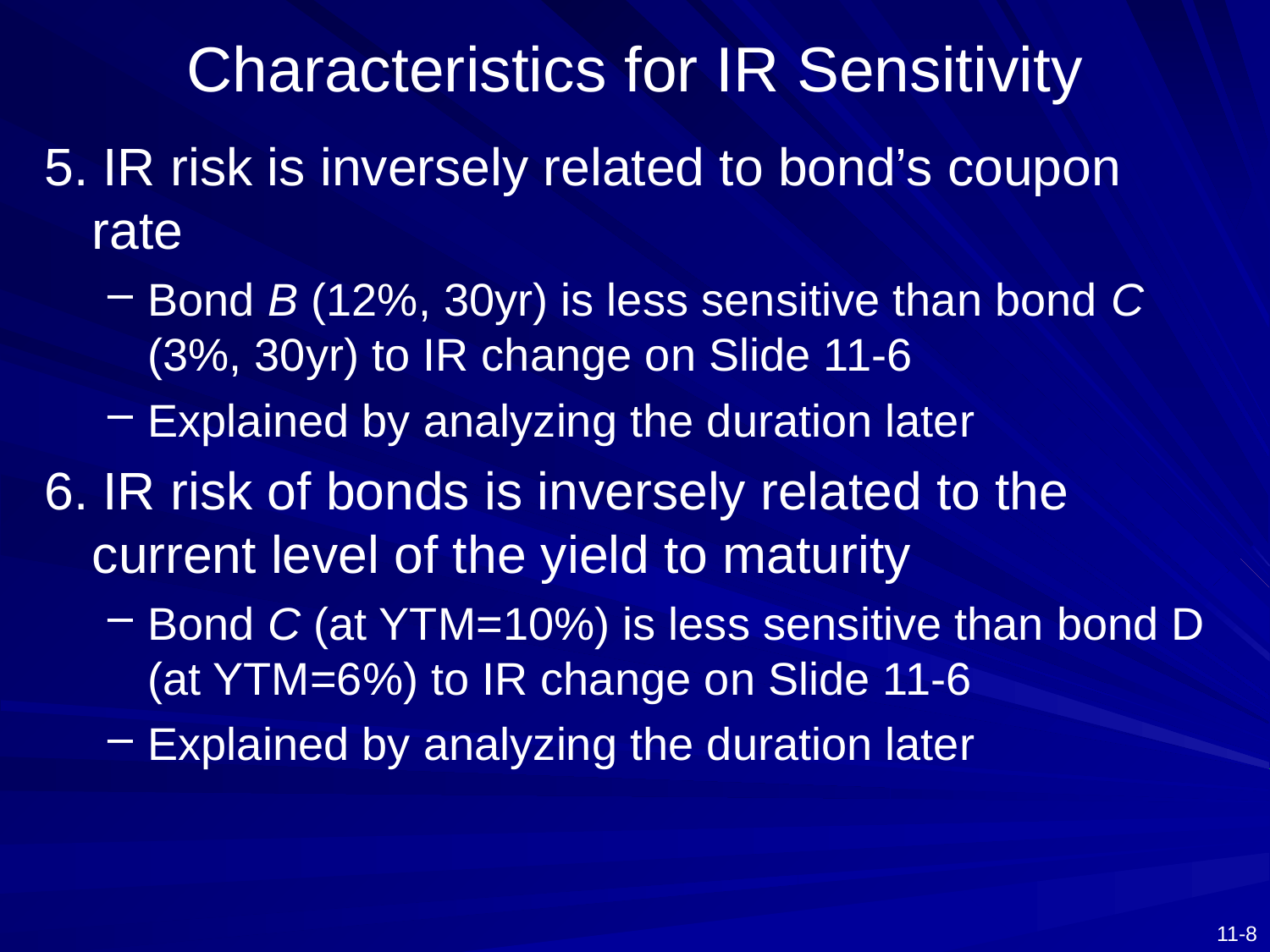

# Characteristics for IR Sensitivity
5. IR risk is inversely related to bond’s coupon rate
Bond B (12%, 30yr) is less sensitive than bond C (3%, 30yr) to IR change on Slide 11-6
Explained by analyzing the duration later
6. IR risk of bonds is inversely related to the current level of the yield to maturity
Bond C (at YTM=10%) is less sensitive than bond D (at YTM=6%) to IR change on Slide 11-6
Explained by analyzing the duration later